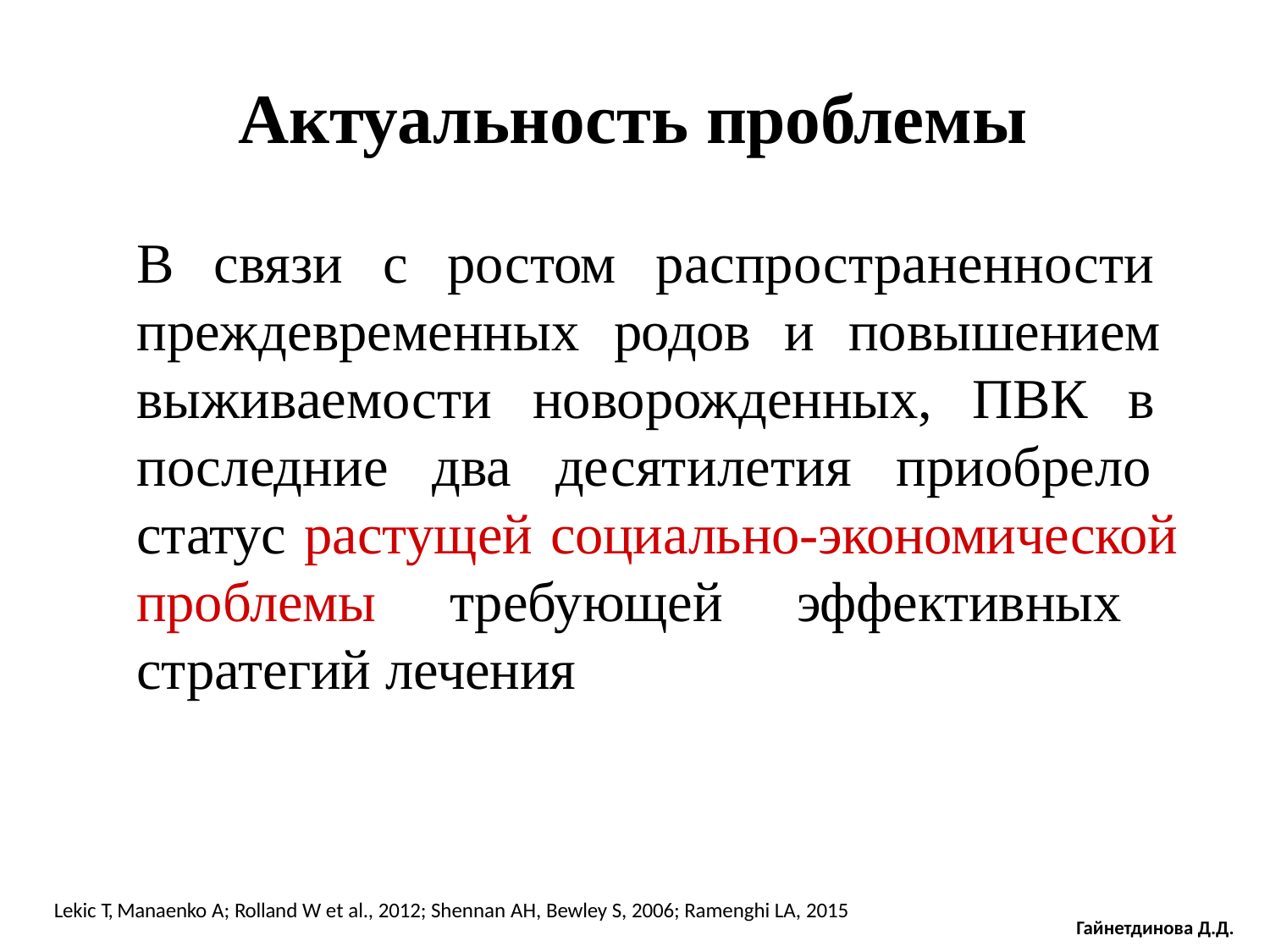

# Актуальность проблемы
В связи с ростом распространенности  преждевременных родов и повышением  выживаемости новорожденных, ПВК в  последние два десятилетия приобрело  статус растущей социально-экономической  проблемы требующей эффективных  стратегий лечения
Lekic T, Manaenko A; Rolland W et al., 2012; Shennan AH, Bewley S, 2006; Ramenghi LA, 2015
Гайнетдинова Д.Д.